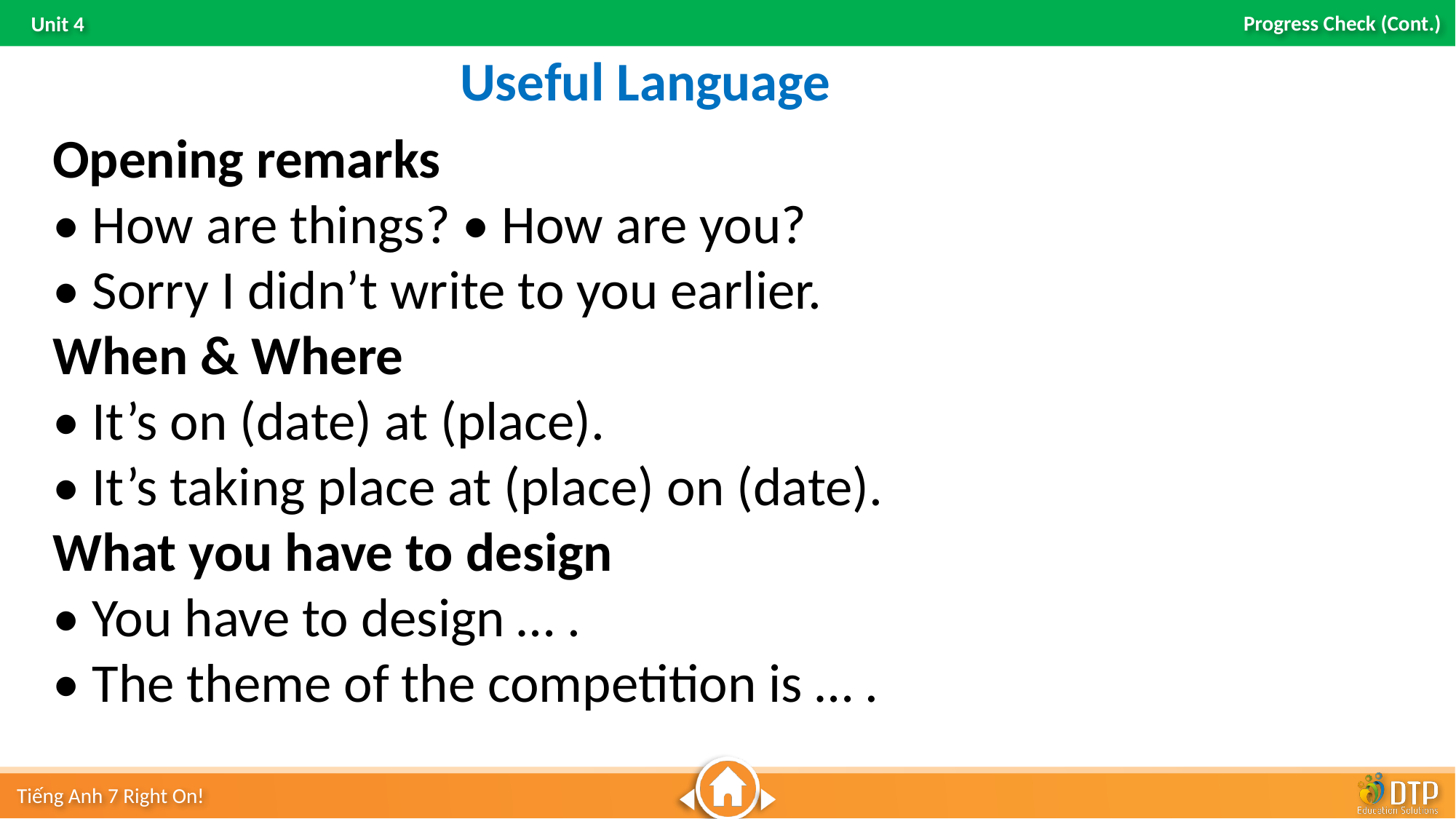

Useful Language
Opening remarks
• How are things? • How are you?
• Sorry I didn’t write to you earlier.
When & Where
• It’s on (date) at (place).
• It’s taking place at (place) on (date).
What you have to design
• You have to design … .
• The theme of the competition is … .